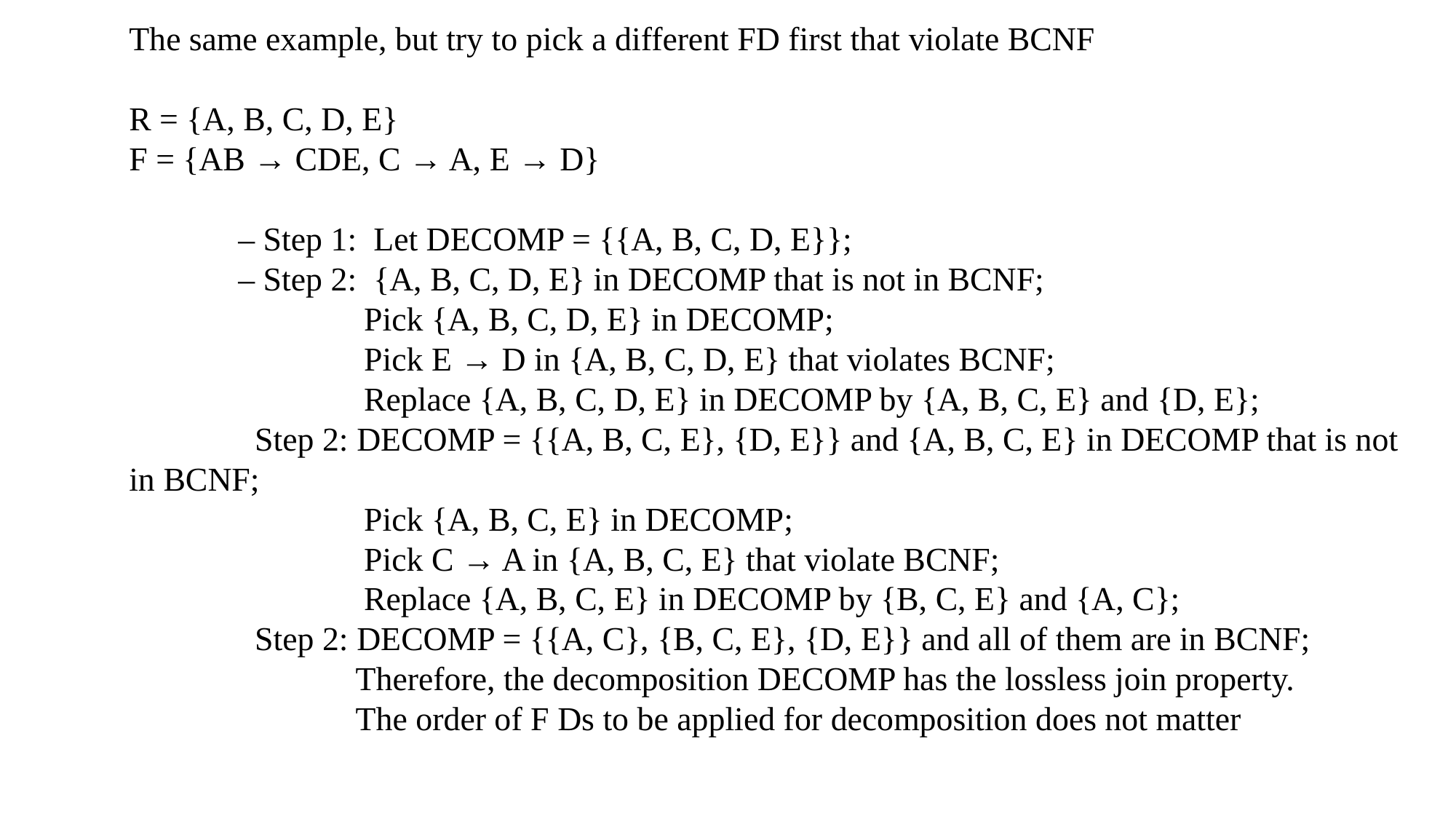

The same example, but try to pick a different FD first that violate BCNF

R = {A, B, C, D, E}
F = {AB → CDE, C → A, E → D}

	– Step 1:  Let DECOMP = {{A, B, C, D, E}};
	– Step 2:  {A, B, C, D, E} in DECOMP that is not in BCNF;
		  Pick {A, B, C, D, E} in DECOMP;
		  Pick E → D in {A, B, C, D, E} that violates BCNF;
		  Replace {A, B, C, D, E} in DECOMP by {A, B, C, E} and {D, E};
	  Step 2: DECOMP = {{A, B, C, E}, {D, E}} and {A, B, C, E} in DECOMP that is not in BCNF;
		  Pick {A, B, C, E} in DECOMP;
		  Pick C → A in {A, B, C, E} that violate BCNF;
		  Replace {A, B, C, E} in DECOMP by {B, C, E} and {A, C};
	  Step 2: DECOMP = {{A, C}, {B, C, E}, {D, E}} and all of them are in BCNF;
		 Therefore, the decomposition DECOMP has the lossless join property.
		 The order of F Ds to be applied for decomposition does not matter